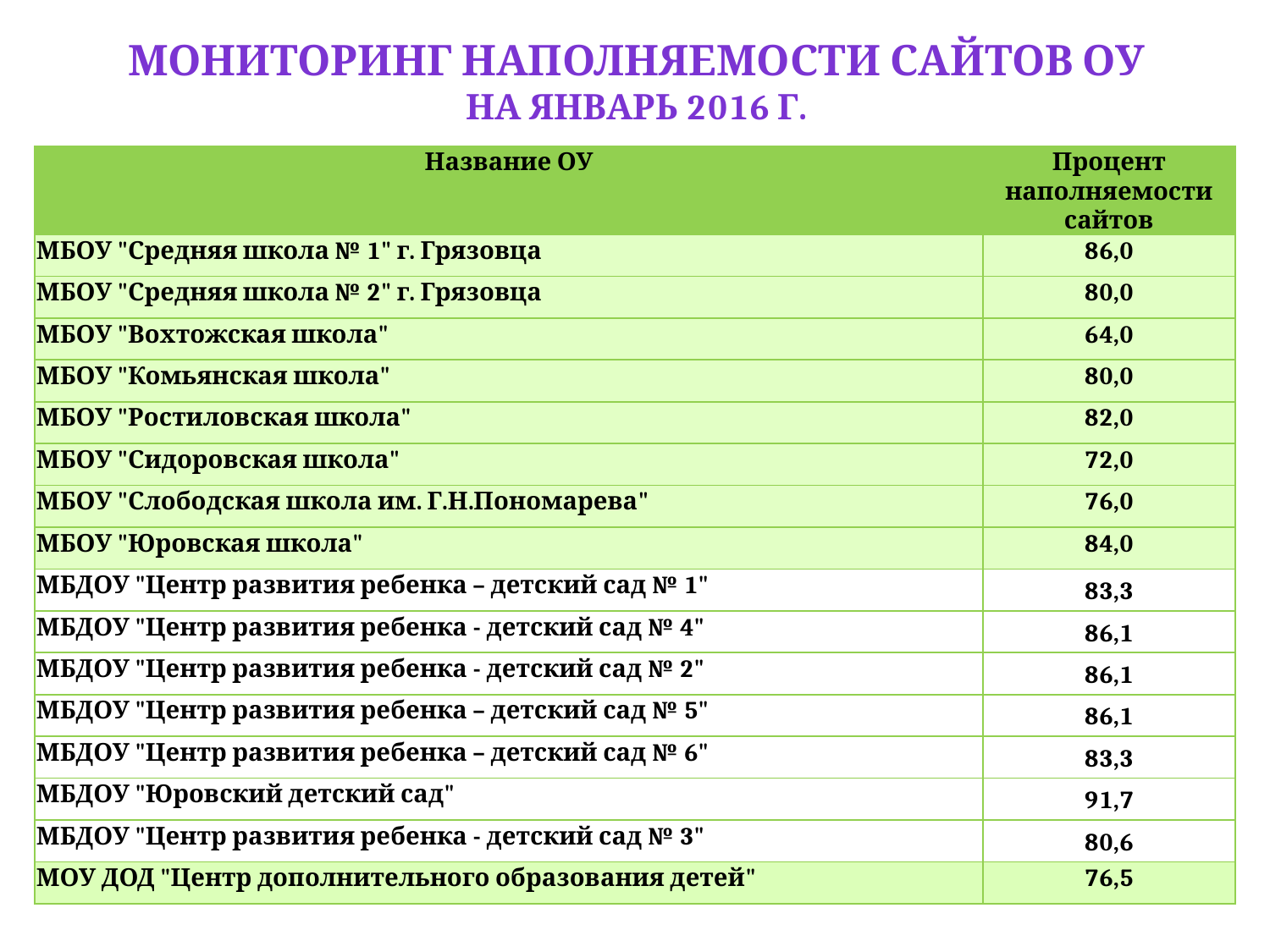

# Мониторинг наполняемости Сайтов ОУ на январь 2016 г.
| Название ОУ | Процент наполняемости сайтов |
| --- | --- |
| МБОУ "Средняя школа № 1" г. Грязовца | 86,0 |
| МБОУ "Средняя школа № 2" г. Грязовца | 80,0 |
| МБОУ "Вохтожская школа" | 64,0 |
| МБОУ "Комьянская школа" | 80,0 |
| МБОУ "Ростиловская школа" | 82,0 |
| МБОУ "Сидоровская школа" | 72,0 |
| МБОУ "Слободская школа им. Г.Н.Пономарева" | 76,0 |
| МБОУ "Юровская школа" | 84,0 |
| МБДОУ "Центр развития ребенка – детский сад № 1" | 83,3 |
| МБДОУ "Центр развития ребенка - детский сад № 4" | 86,1 |
| МБДОУ "Центр развития ребенка - детский сад № 2" | 86,1 |
| МБДОУ "Центр развития ребенка – детский сад № 5" | 86,1 |
| МБДОУ "Центр развития ребенка – детский сад № 6" | 83,3 |
| МБДОУ "Юровский детский сад" | 91,7 |
| МБДОУ "Центр развития ребенка - детский сад № 3" | 80,6 |
| МОУ ДОД "Центр дополнительного образования детей" | 76,5 |